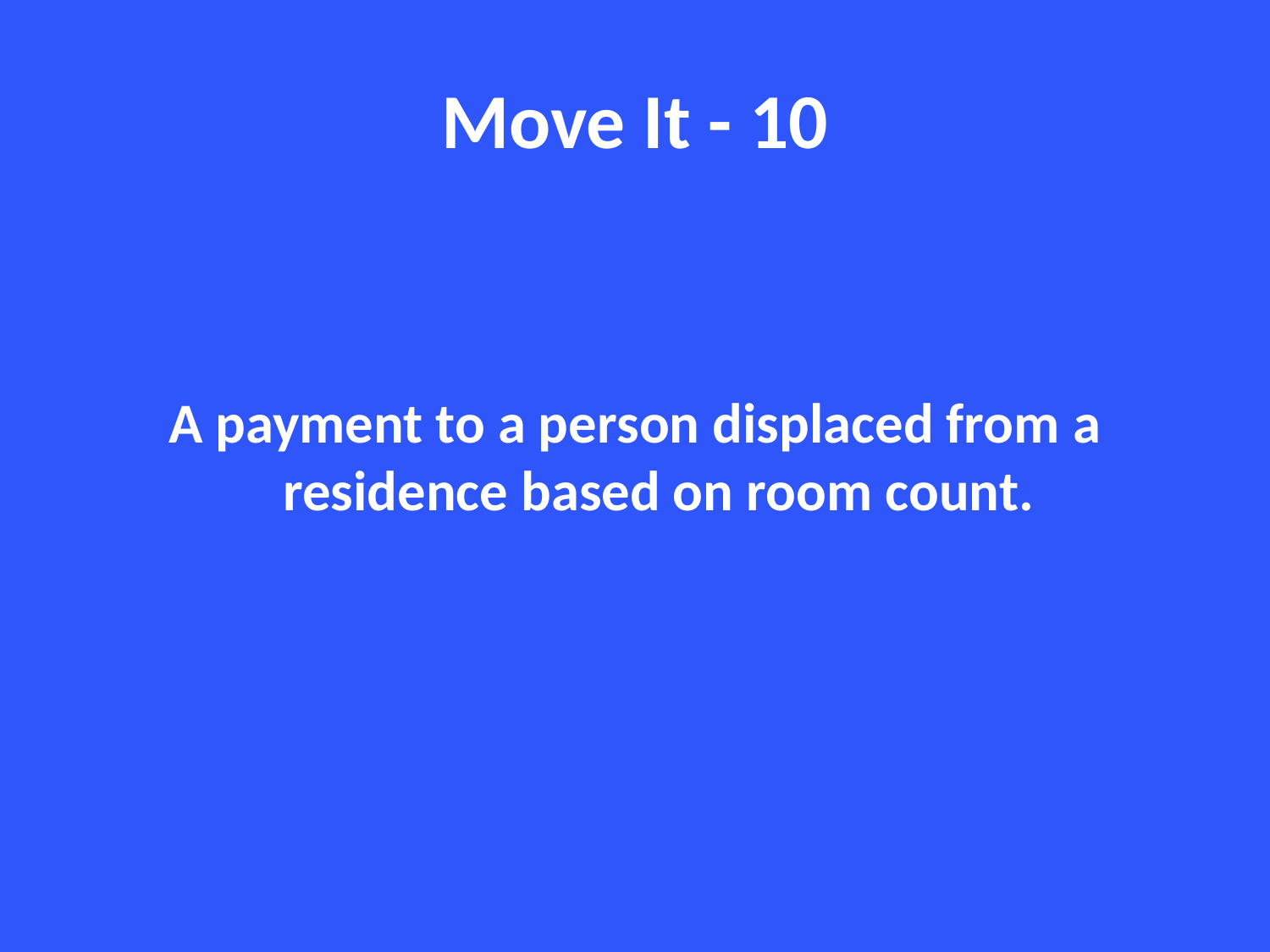

# Move It - 10

A payment to a person displaced from a residence based on room count.